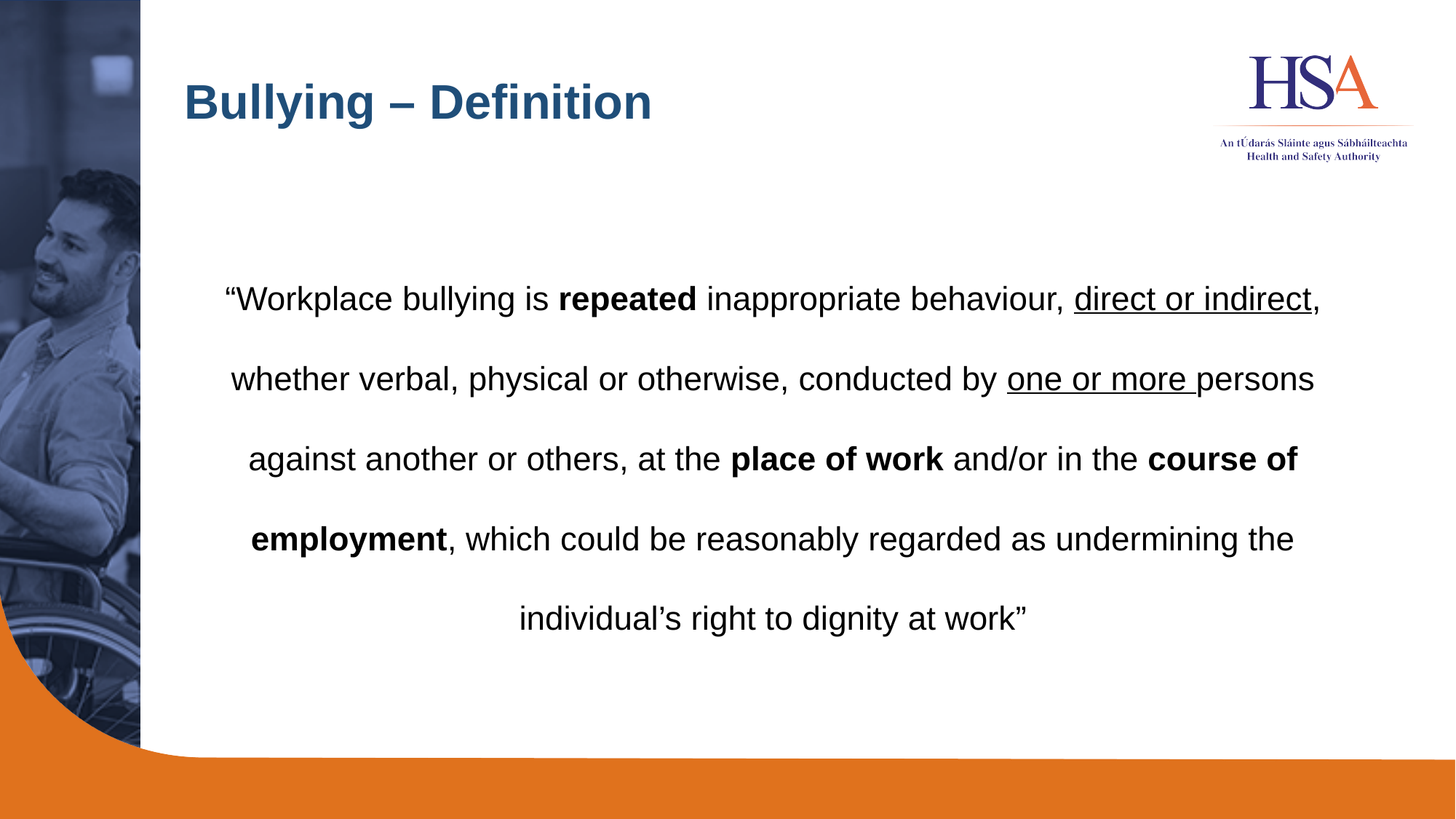

# Bullying – Definition
“Workplace bullying is repeated inappropriate behaviour, direct or indirect, whether verbal, physical or otherwise, conducted by one or more persons against another or others, at the place of work and/or in the course of employment, which could be reasonably regarded as undermining the individual’s right to dignity at work”